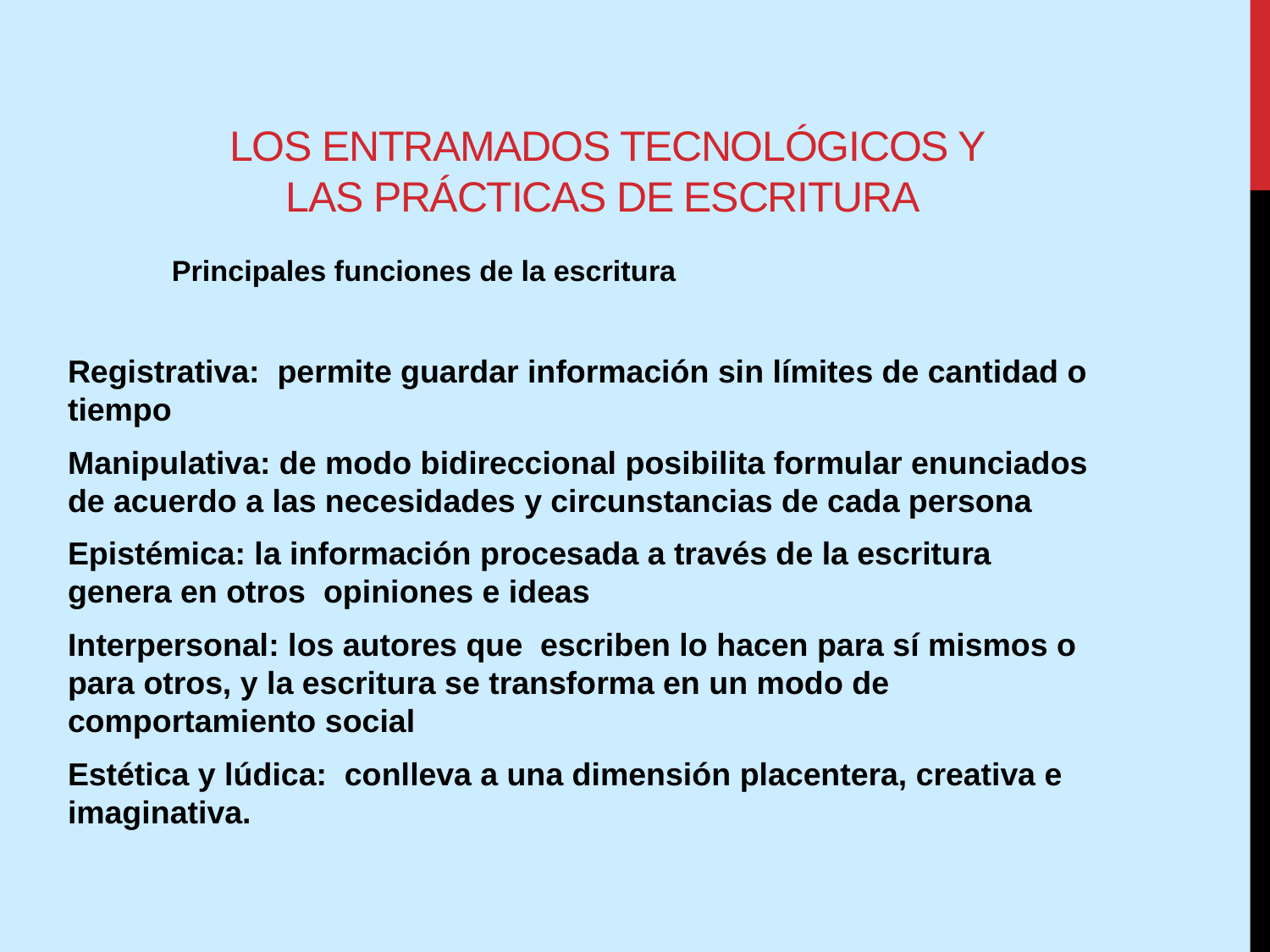

# Los entramados tecnológicos y las prácticas de escritura
		Principales funciones de la escritura

Registrativa:  permite guardar información sin límites de cantidad o tiempo
Manipulativa: de modo bidireccional posibilita formular enunciados de acuerdo a las necesidades y circunstancias de cada persona
Epistémica: la información procesada a través de la escritura genera en otros  opiniones e ideas
Interpersonal: los autores que  escriben lo hacen para sí mismos o para otros, y la escritura se transforma en un modo de comportamiento social
Estética y lúdica:  conlleva a una dimensión placentera, creativa e imaginativa.